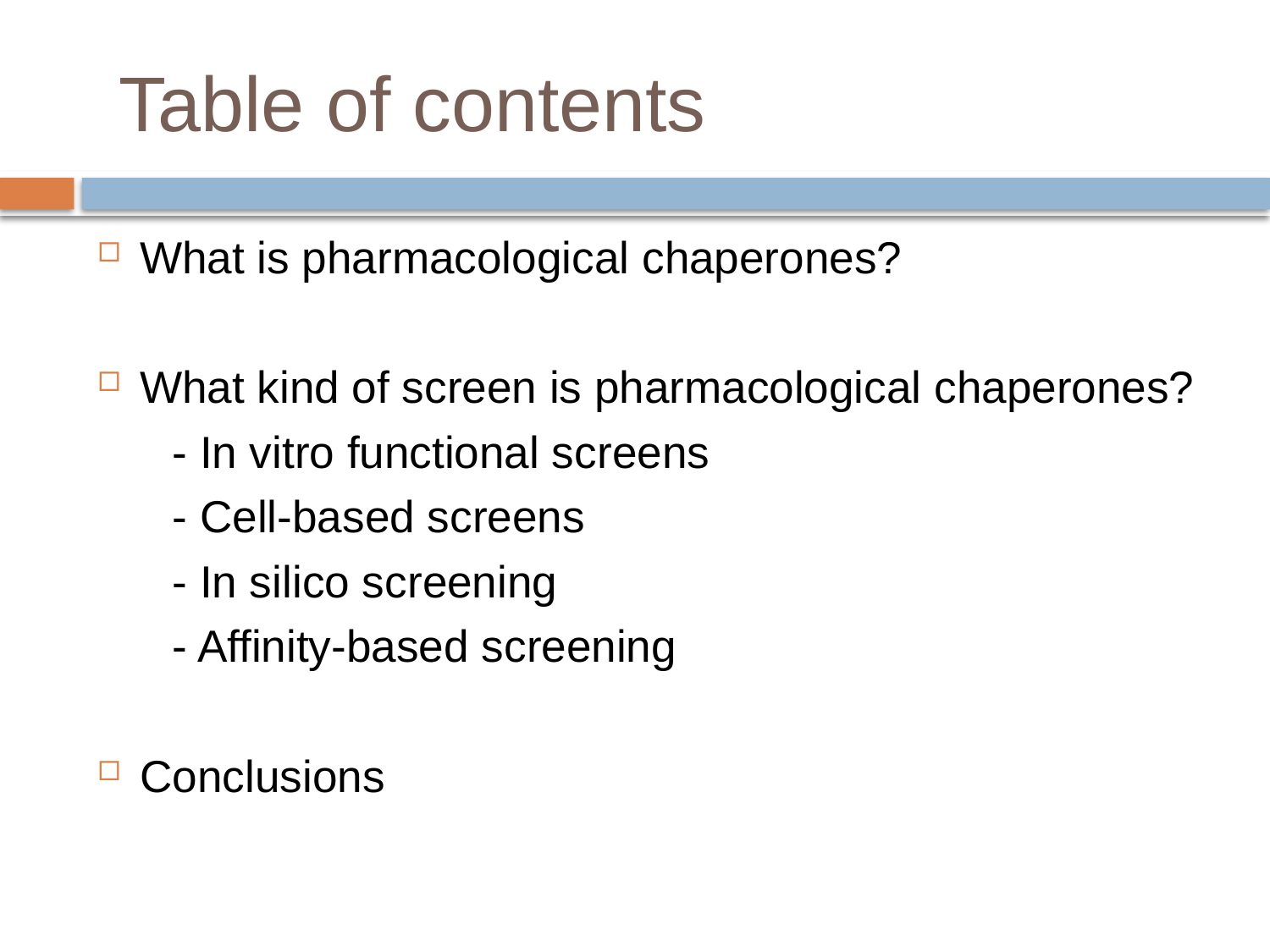

# Table of contents
What is pharmacological chaperones?

What kind of screen is pharmacological chaperones?
      - In vitro functional screens
      - Cell-based screens
      - In silico screening
      - Affinity-based screening

Conclusions